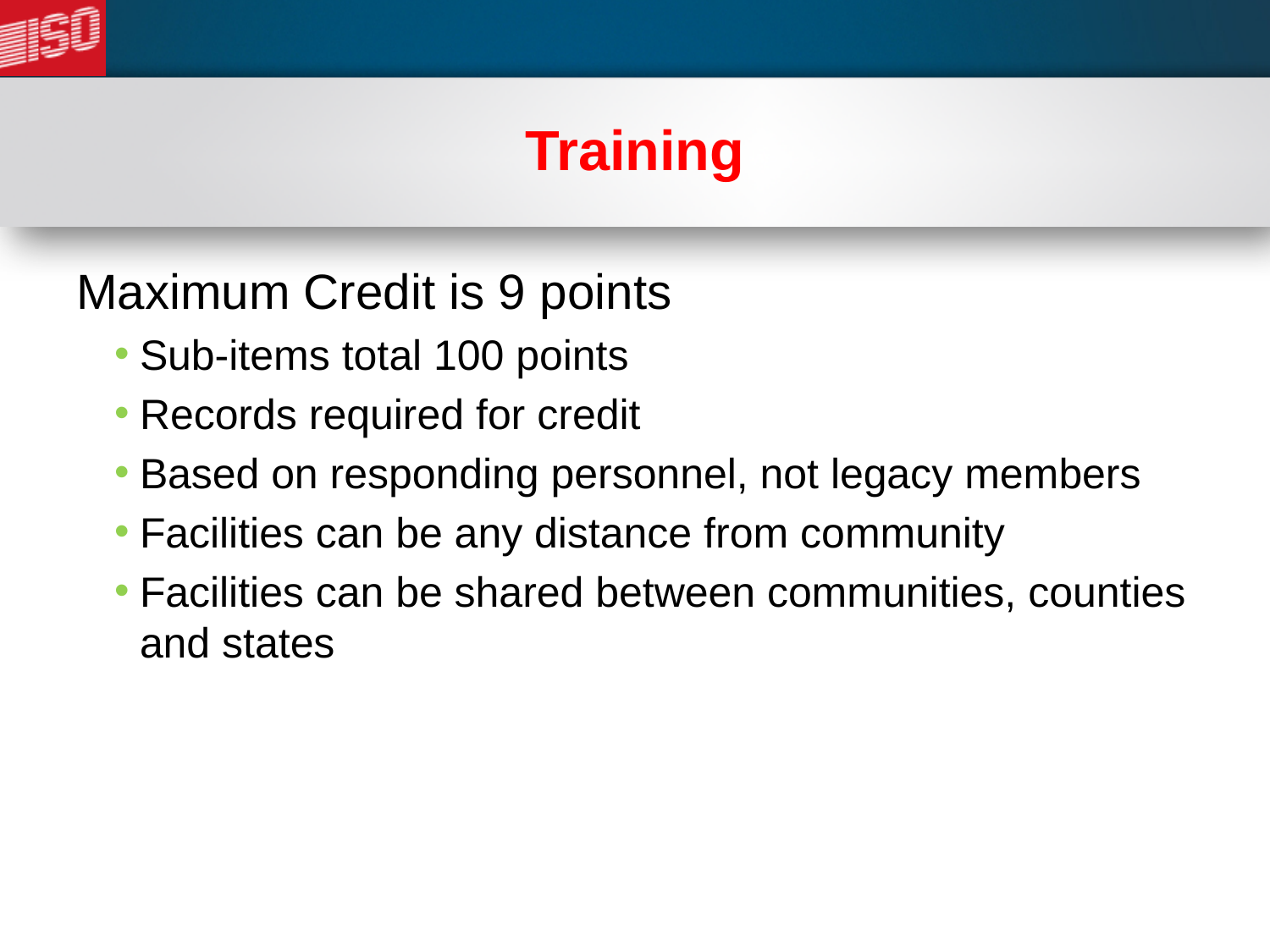

# Training
Maximum Credit is 9 points
Sub-items total 100 points
Records required for credit
Based on responding personnel, not legacy members
Facilities can be any distance from community
Facilities can be shared between communities, counties and states